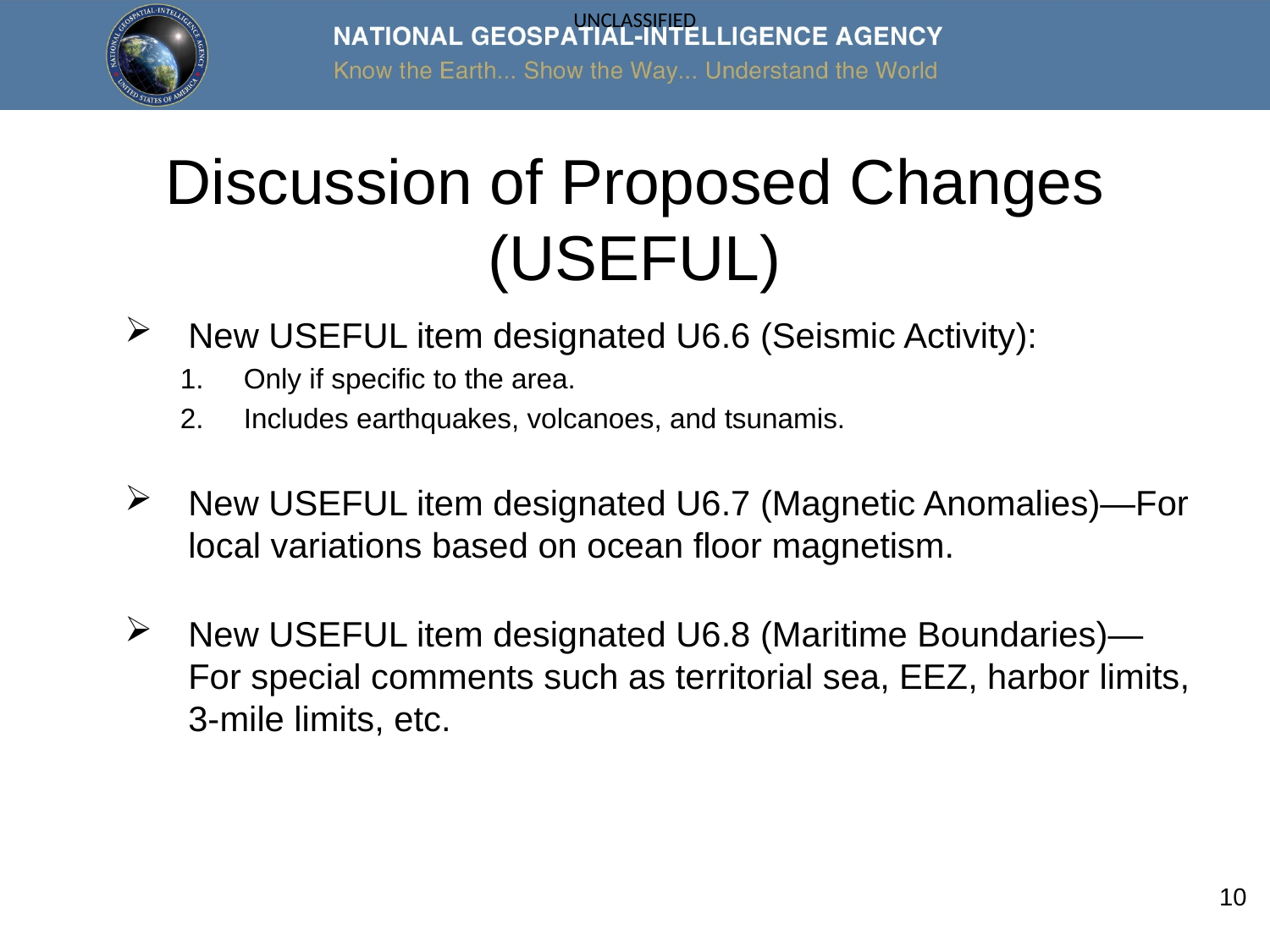

# Discussion of Proposed Changes (USEFUL)
New USEFUL item designated U6.6 (Seismic Activity):
Only if specific to the area.
Includes earthquakes, volcanoes, and tsunamis.

New USEFUL item designated U6.7 (Magnetic Anomalies)—For local variations based on ocean floor magnetism.

New USEFUL item designated U6.8 (Maritime Boundaries)—For special comments such as territorial sea, EEZ, harbor limits, 3-mile limits, etc.